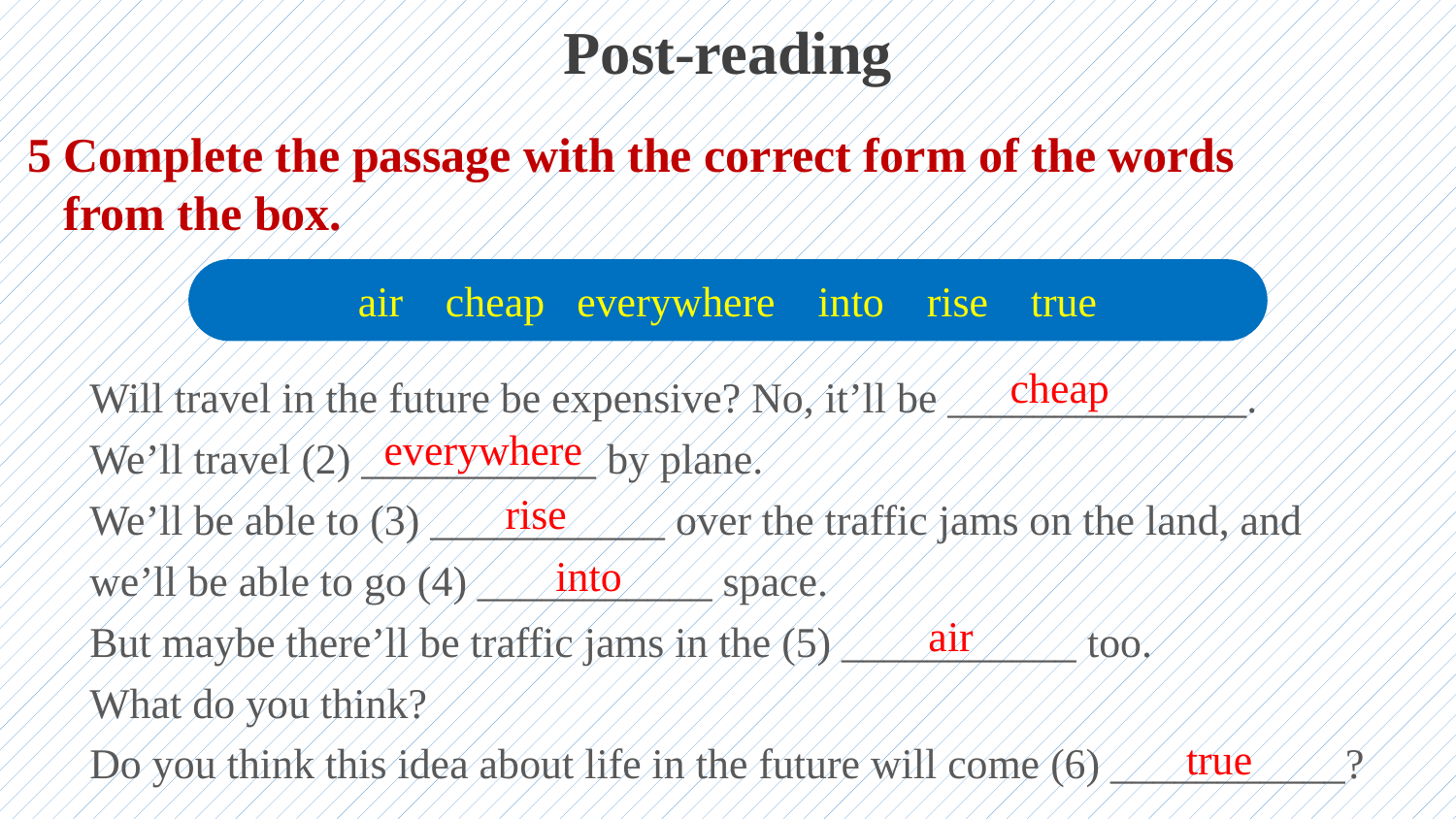

Post-reading
5 Complete the passage with the correct form of the words
   from the box.
air    cheap   everywhere    into    rise    true
Will travel in the future be expensive? No, it’ll be ______________.
We’ll travel (2) ___________ by plane.
We’ll be able to (3) ___________ over the traffic jams on the land, and we’ll be able to go (4) ___________ space.
But maybe there’ll be traffic jams in the (5) ___________ too.
What do you think?
Do you think this idea about life in the future will come (6) ___________?
cheap
everywhere
rise
into
air
true